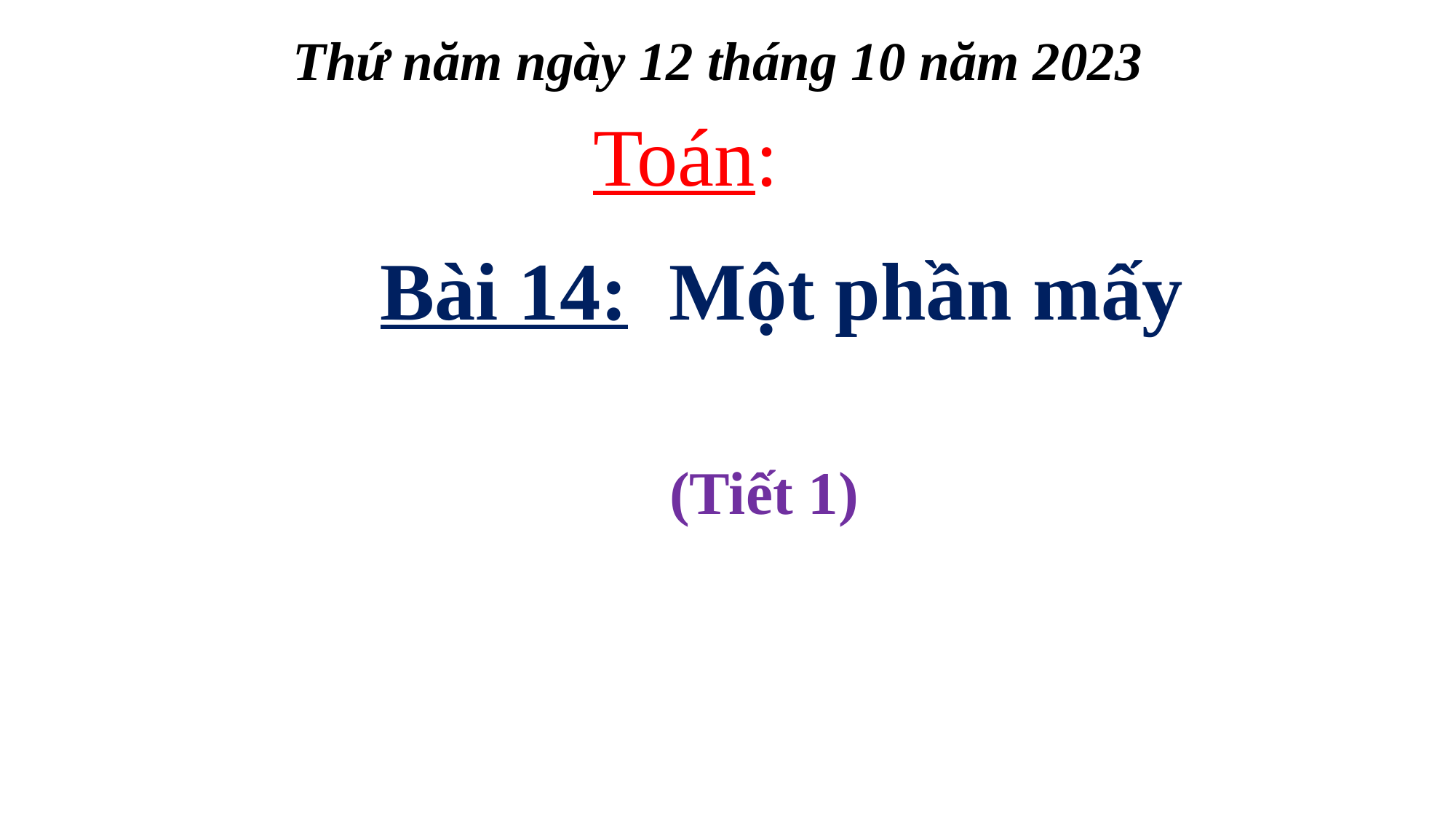

Thứ năm ngày 12 tháng 10 năm 2023
Toán:
Bài 14:  Một phần mấy
(Tiết 1)